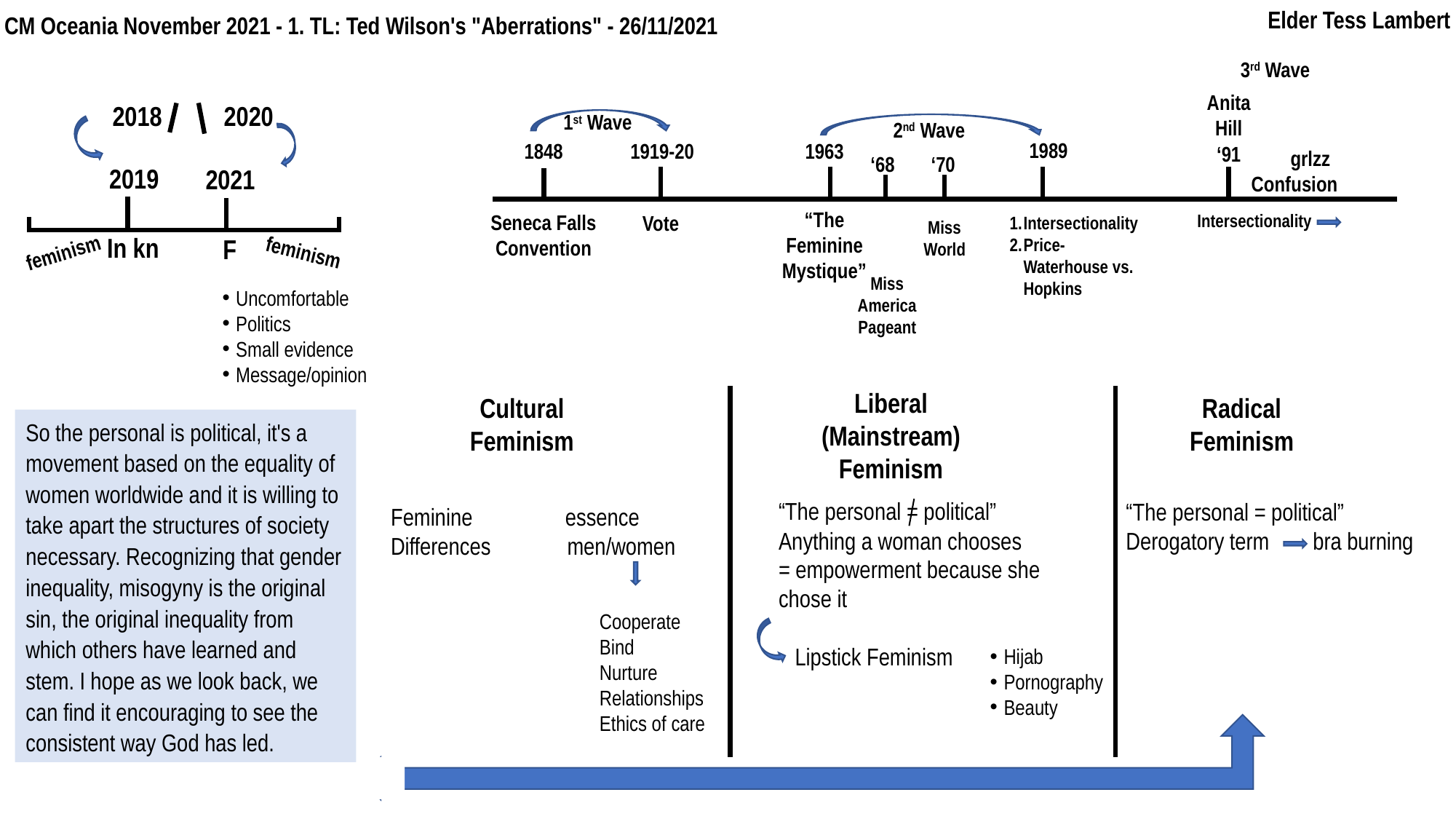

Elder Tess Lambert
CM Oceania November 2021 - 1. TL: Ted Wilson's "Aberrations" - 26/11/2021
3rd Wave
Anita
Hill
2018          2020

1st Wave

2nd Wave

1989
1848
1919-20
1963
‘91

        grlzz
Confusion
‘70
‘68
2019
2021
“The Feminine Mystique”
Seneca Falls
Convention
Intersectionality
Vote
Intersectionality
Price-Waterhouse vs.  Hopkins
Miss World

In kn
F
feminism
feminism
Miss America Pageant
Uncomfortable
Politics
Small evidence
Message/opinion
Liberal
(Mainstream)
Feminism
Radical
Feminism
Cultural
Feminism
So the personal is political, it's a movement based on the equality of women worldwide and it is willing to take apart the structures of society necessary. Recognizing that gender inequality, misogyny is the original sin, the original inequality from which others have learned and stem. I hope as we look back, we can find it encouraging to see the consistent way God has led.
“The personal = political”
Anything a woman chooses
= empowerment because she chose it

   Lipstick Feminism
“The personal = political”
Derogatory term        bra burning
Feminine                 essence
Differences              men/women

Cooperate
Bind
Nurture
Relationships
Ethics of care

Hijab
Pornography
Beauty